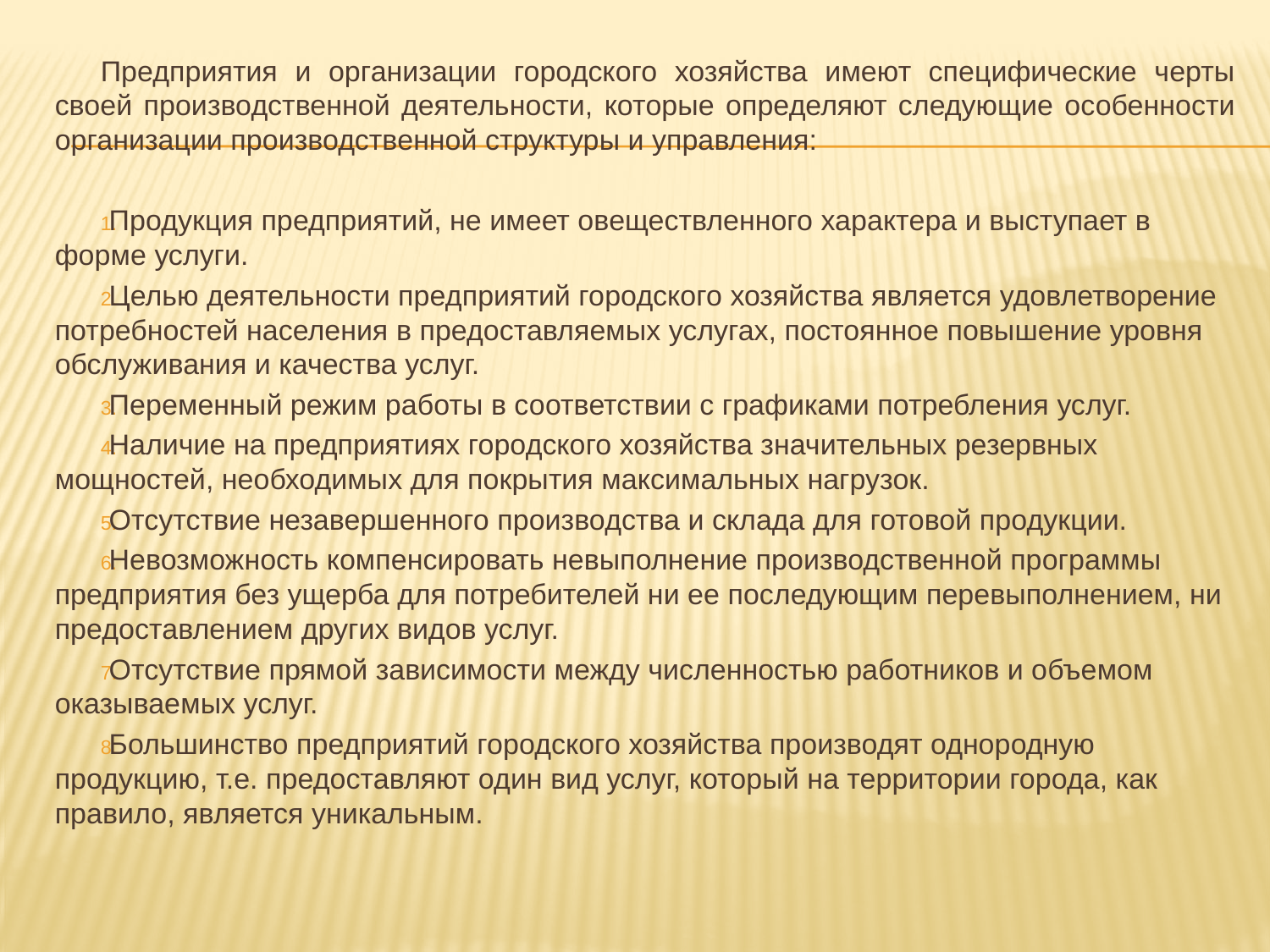

Предприятия и организации городского хозяйства имеют специфические черты своей производственной деятельности, которые определяют следующие особенности организации производственной структуры и управления:

Продукция предприятий, не имеет овеществленного характера и выступает в форме услуги.
Целью деятельности предприятий городского хозяйства является удовлетворение потребностей населения в предоставляемых услугах, постоянное повышение уровня обслуживания и качества услуг.
Переменный режим работы в соответствии с графиками потребления услуг.
Наличие на предприятиях городского хозяйства значительных резервных мощностей, необходимых для покрытия максимальных нагрузок.
Отсутствие незавершенного производства и склада для готовой продукции.
Невозможность компенсировать невыполнение производственной программы предприятия без ущерба для потребителей ни ее последующим перевыполнением, ни предоставлением других видов услуг.
Отсутствие прямой зависимости между численностью работников и объемом оказываемых услуг.
Большинство предприятий городского хозяйства производят однородную продукцию, т.е. предоставляют один вид услуг, который на территории города, как правило, является уникальным.